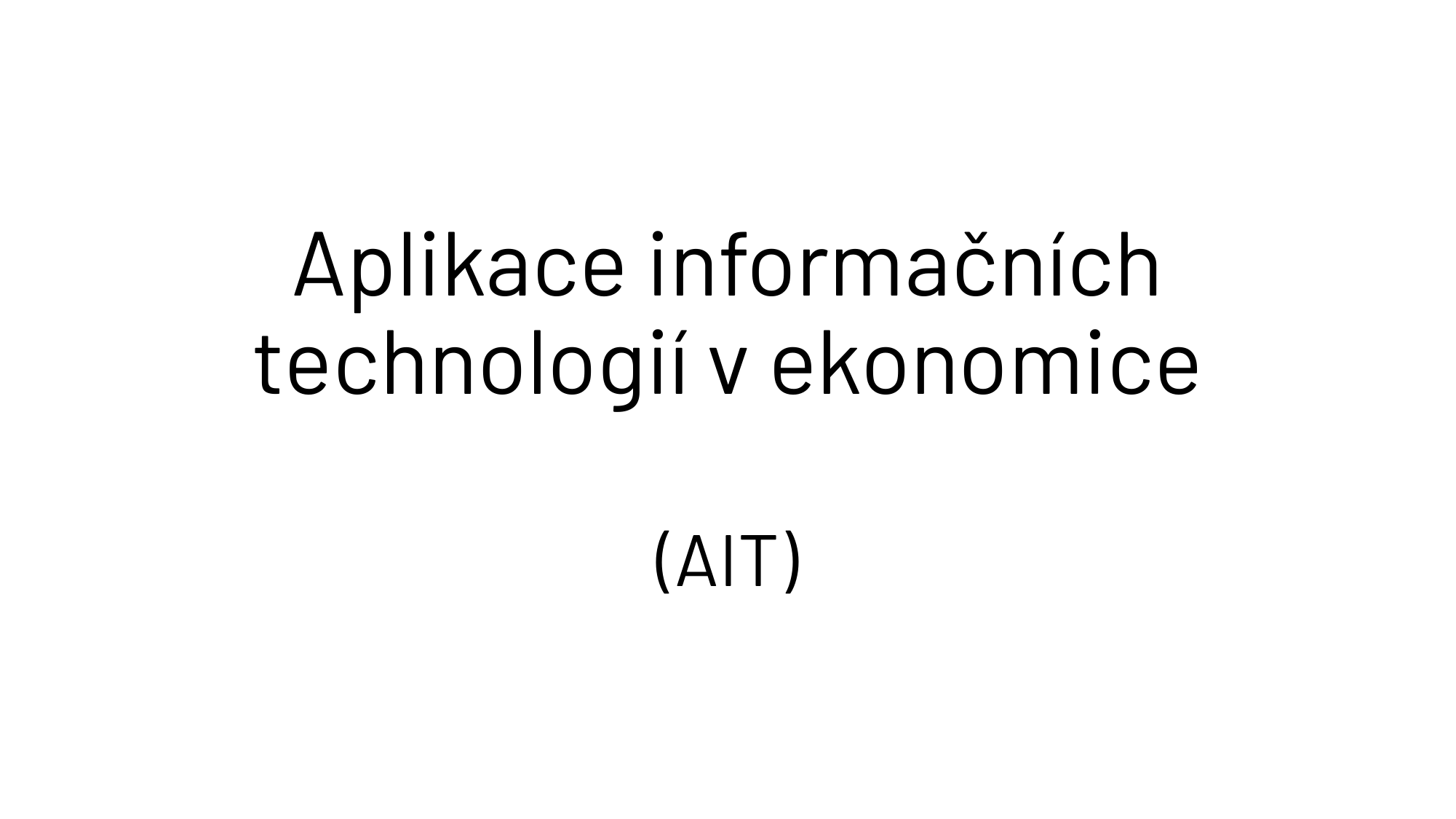

# Aplikace informačních technologií v ekonomice

(AIT)